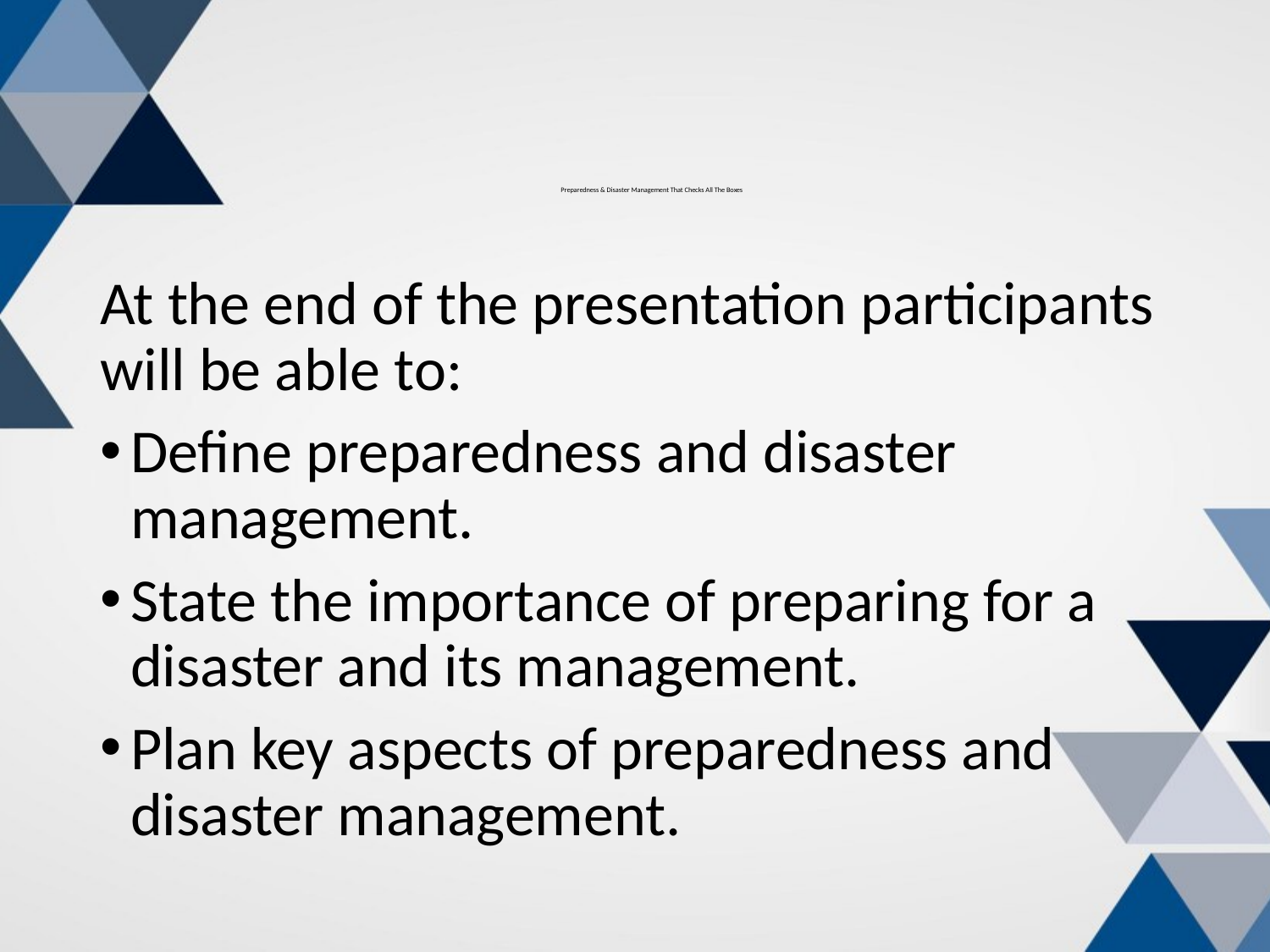

# Preparedness & Disaster Management That Checks All The Boxes
At the end of the presentation participants will be able to:
Define preparedness and disaster management.
State the importance of preparing for a disaster and its management.
Plan key aspects of preparedness and disaster management.